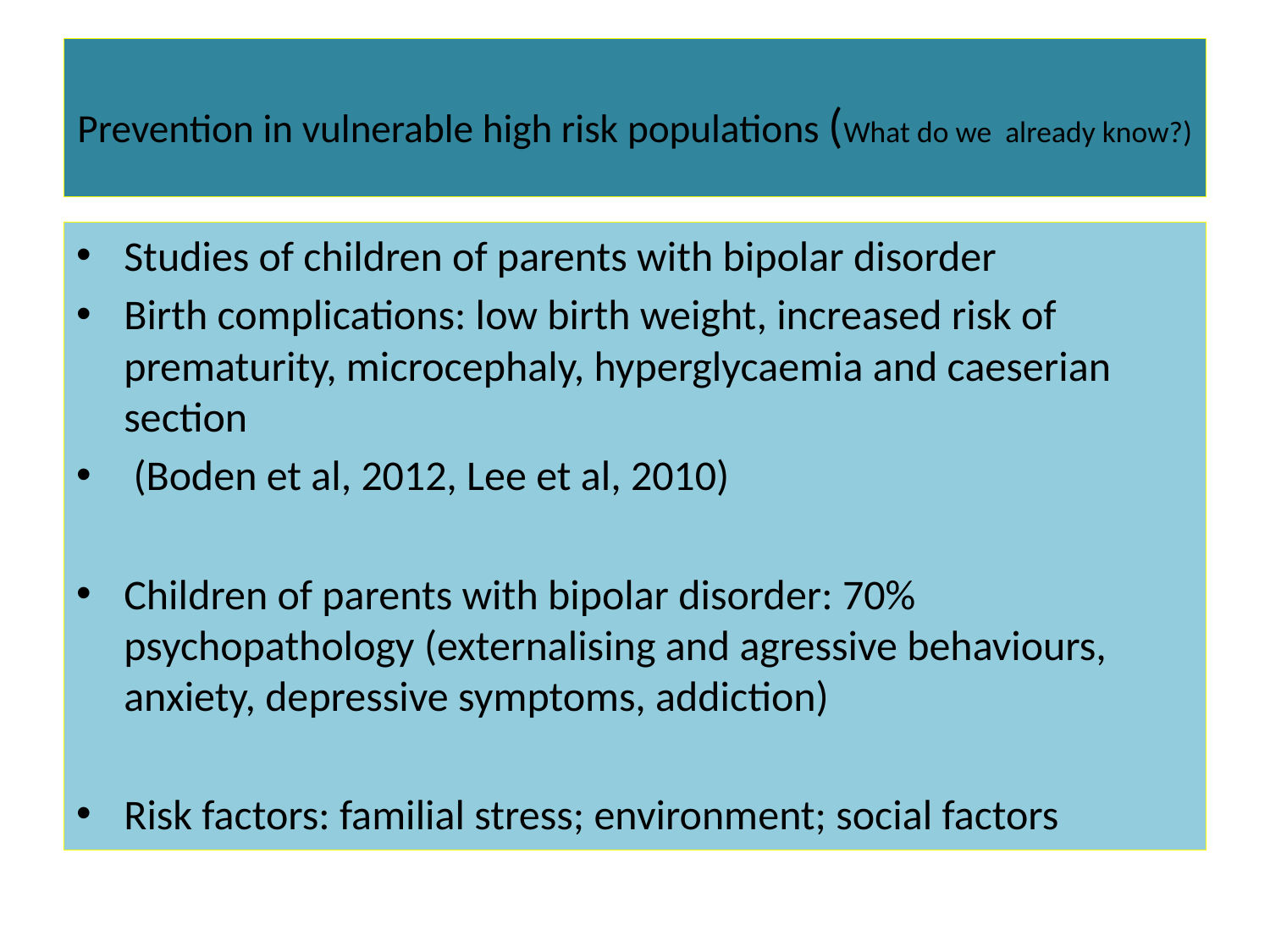

# Prevention in vulnerable high risk populations (What do we  already know?)
Studies of children of parents with bipolar disorder
Birth complications: low birth weight, increased risk of prematurity, microcephaly, hyperglycaemia and caeserian section
 (Boden et al, 2012, Lee et al, 2010)

Children of parents with bipolar disorder: 70% psychopathology (externalising and agressive behaviours, anxiety, depressive symptoms, addiction)

Risk factors: familial stress; environment; social factors